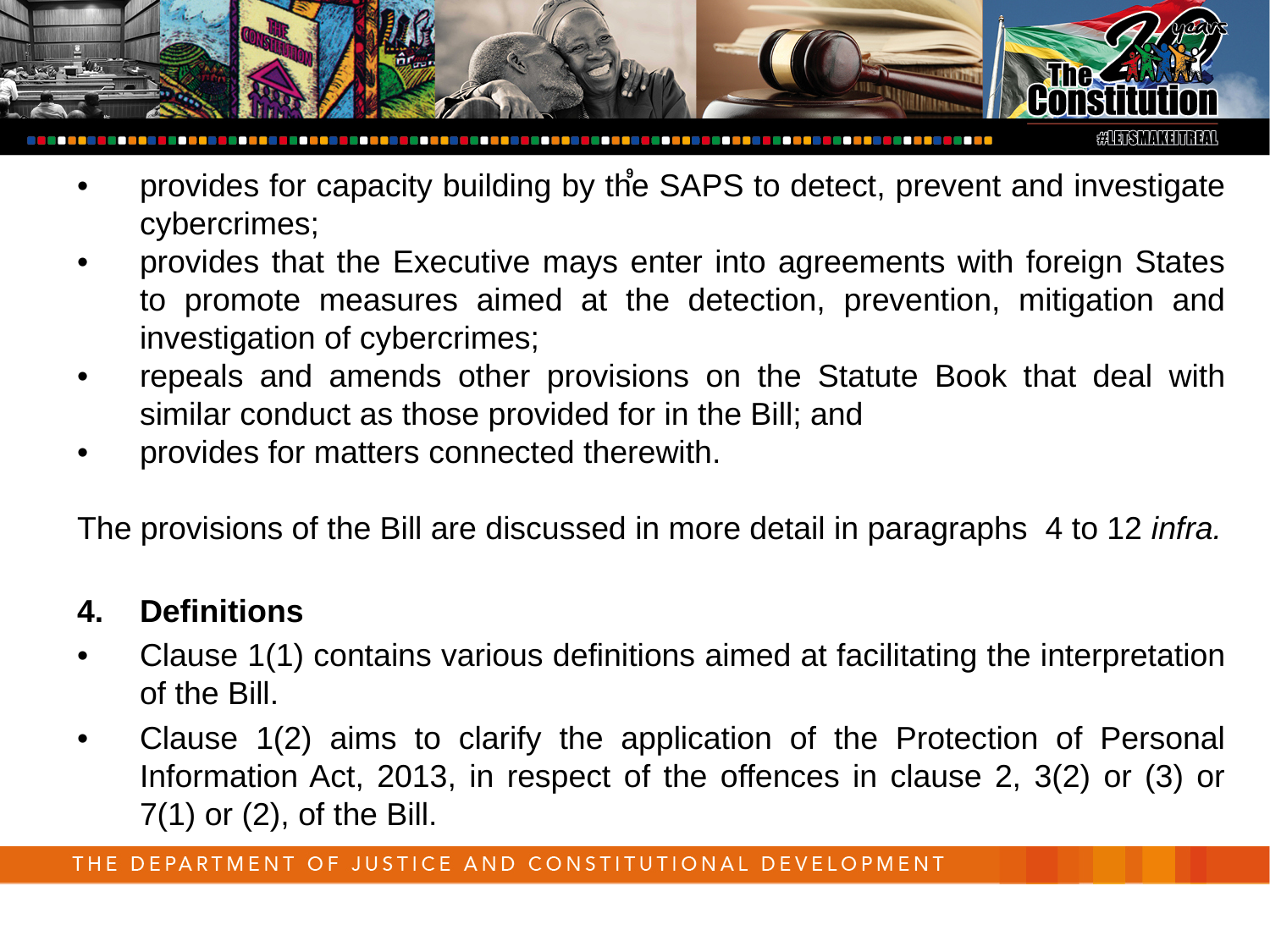

9
•	provides for capacity building by the SAPS to detect, prevent and investigate cybercrimes;
•	provides that the Executive mays enter into agreements with foreign States to promote measures aimed at the detection, prevention, mitigation and investigation of cybercrimes;
•	repeals and amends other provisions on the Statute Book that deal with similar conduct as those provided for in the Bill; and
•	provides for matters connected therewith.

The provisions of the Bill are discussed in more detail in paragraphs  4 to 12 infra.

Definitions
•	Clause 1(1) contains various definitions aimed at facilitating the interpretation of the Bill.
•	Clause 1(2) aims to clarify the application of the Protection of Personal Information Act, 2013, in respect of the offences in clause 2, 3(2) or (3) or 7(1) or (2), of the Bill.